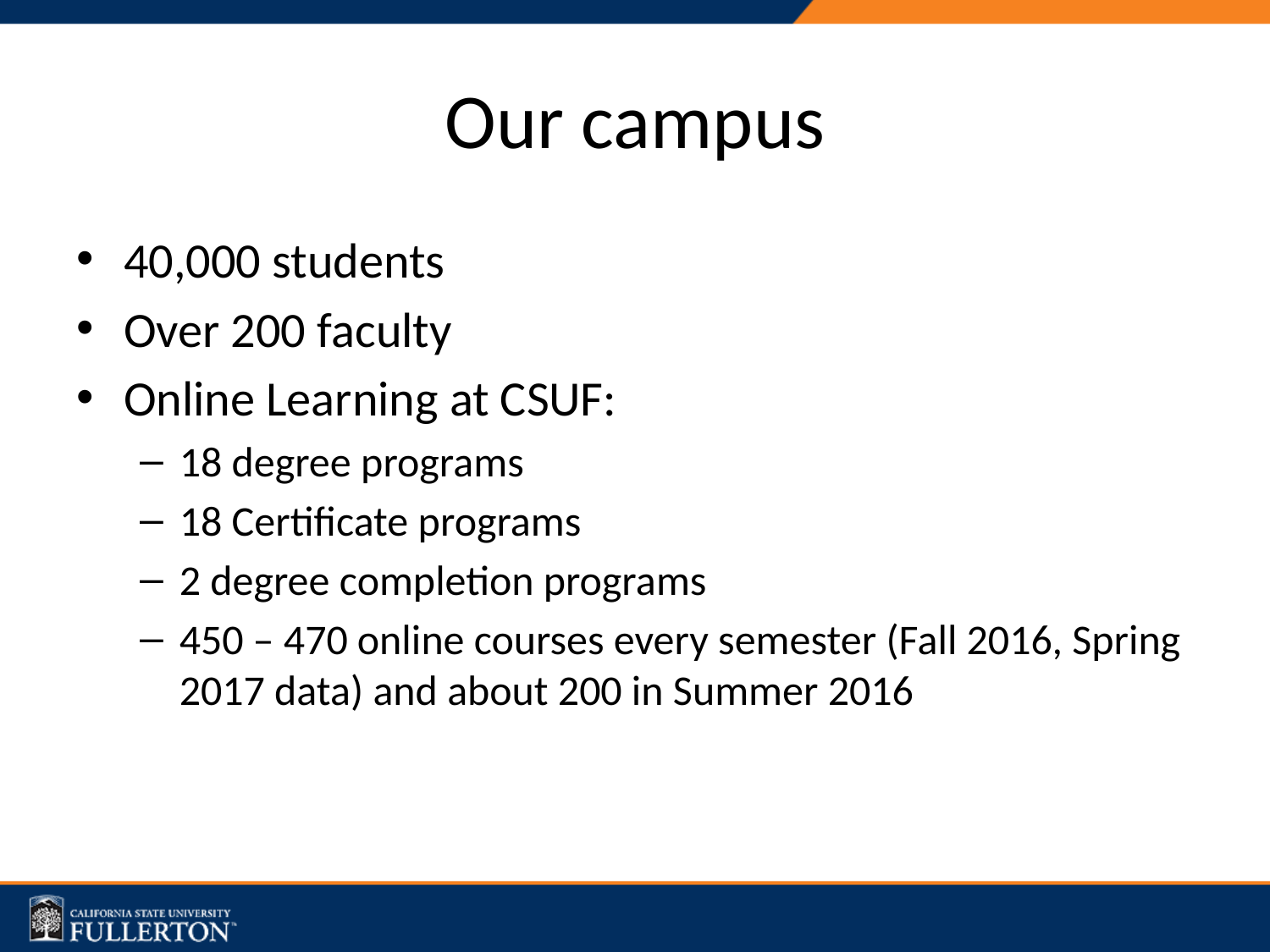

# Our campus
40,000 students
Over 200 faculty
Online Learning at CSUF:
18 degree programs
18 Certificate programs
2 degree completion programs
450 – 470 online courses every semester (Fall 2016, Spring 2017 data) and about 200 in Summer 2016